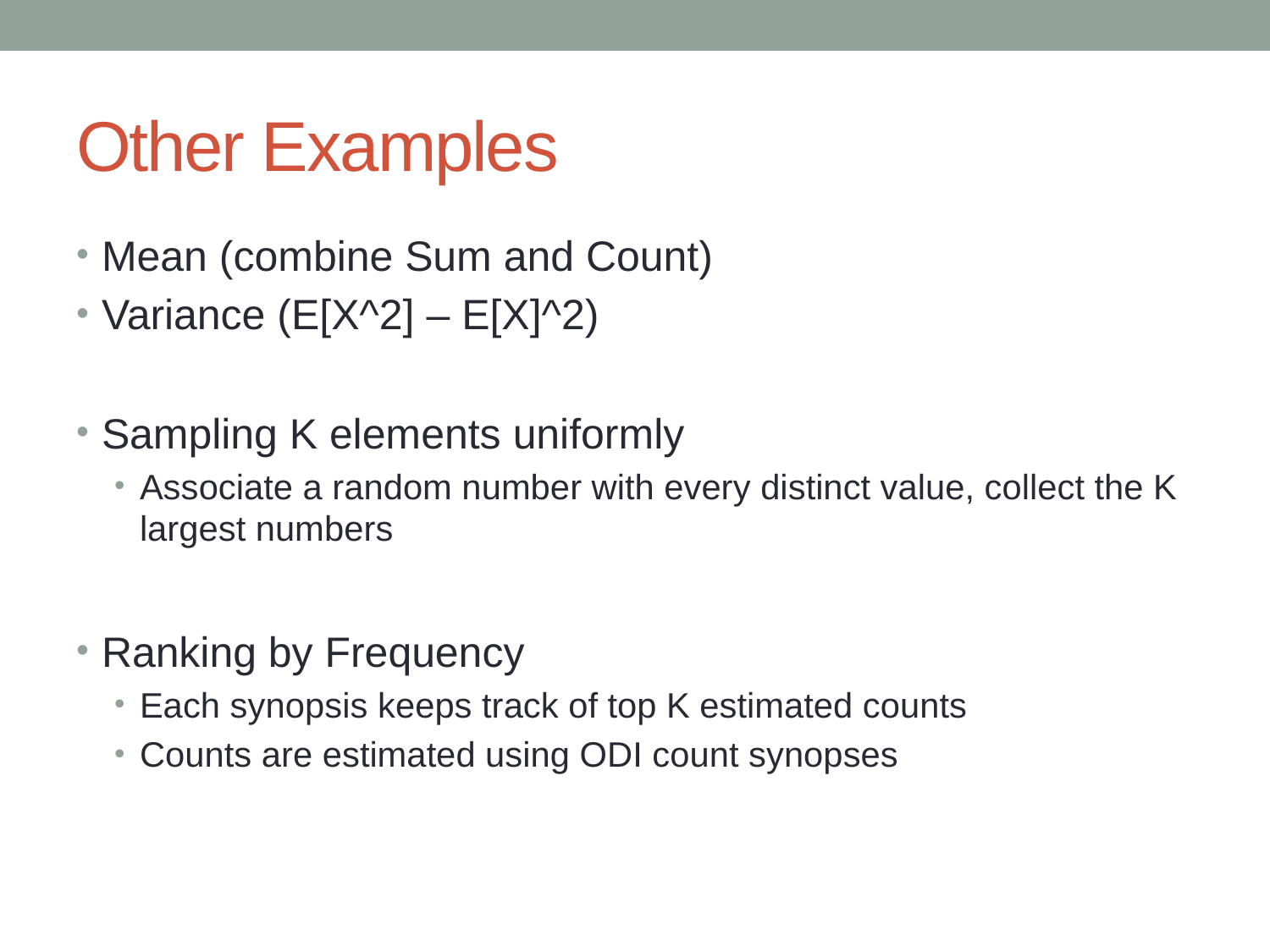

# Other Examples
Mean (combine Sum and Count)
Variance (E[X^2] – E[X]^2)

Sampling K elements uniformly
Associate a random number with every distinct value, collect the K largest numbers

Ranking by Frequency
Each synopsis keeps track of top K estimated counts
Counts are estimated using ODI count synopses